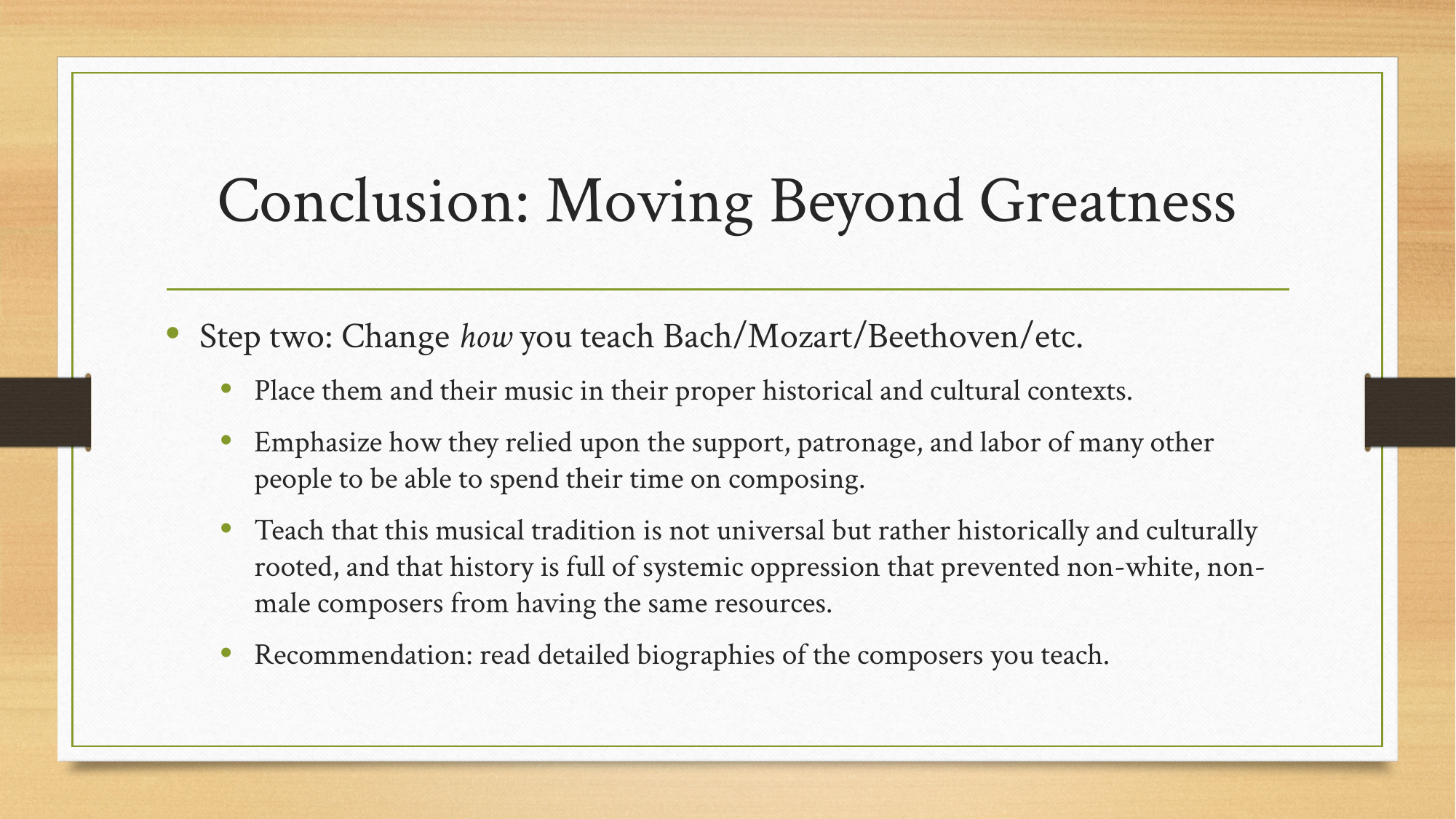

# Conclusion: Moving Beyond Greatness
Step two: Change how you teach Bach/Mozart/Beethoven/etc.
Place them and their music in their proper historical and cultural contexts.
Emphasize how they relied upon the support, patronage, and labor of many other people to be able to spend their time on composing.
Teach that this musical tradition is not universal but rather historically and culturally rooted, and that history is full of systemic oppression that prevented non-white, non-male composers from having the same resources.
Recommendation: read detailed biographies of the composers you teach.